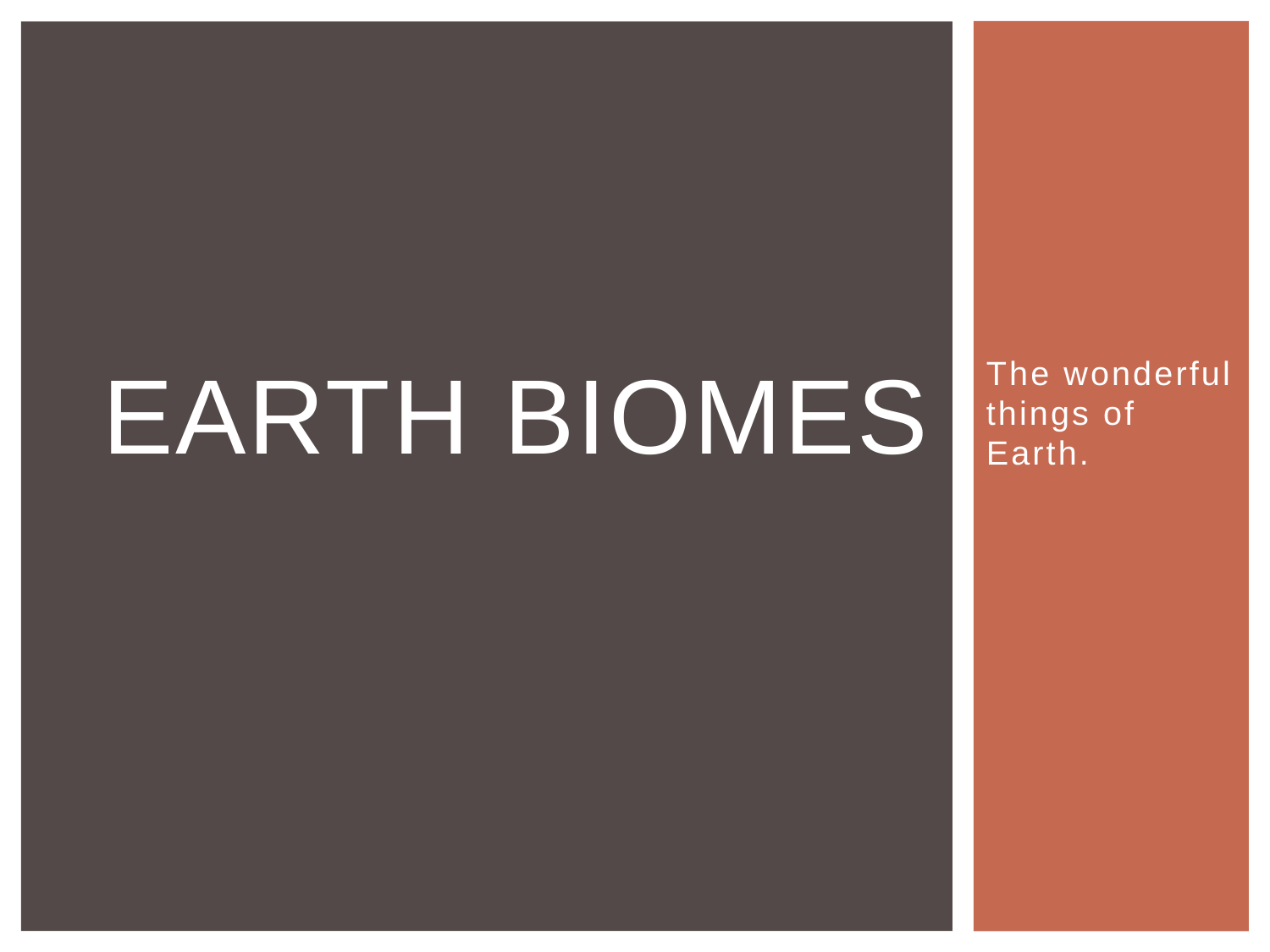

# Earth Biomes
The wonderful things of Earth.